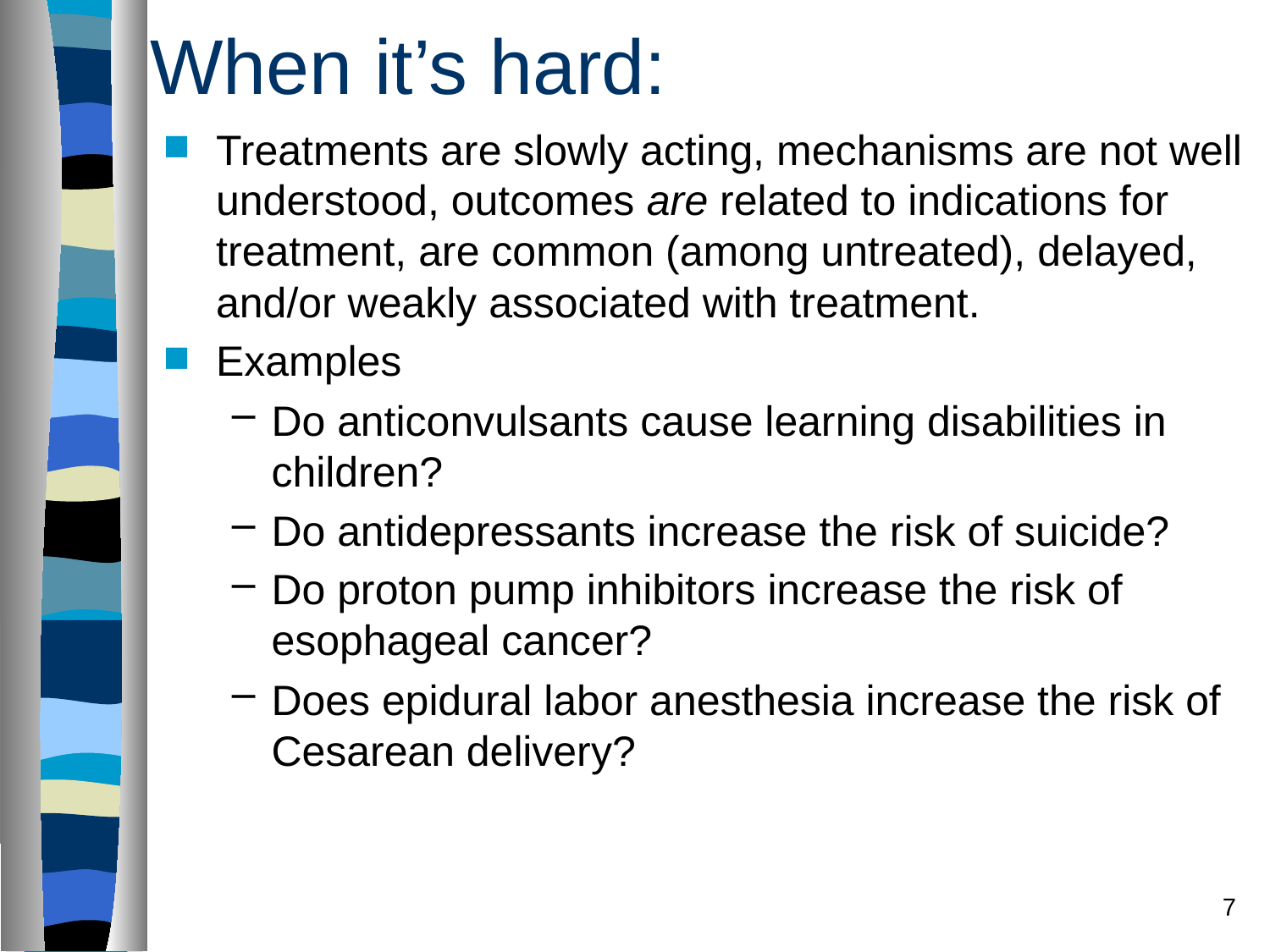

# When it’s hard:
Treatments are slowly acting, mechanisms are not well understood, outcomes are related to indications for treatment, are common (among untreated), delayed, and/or weakly associated with treatment.
Examples
Do anticonvulsants cause learning disabilities in children?
Do antidepressants increase the risk of suicide?
Do proton pump inhibitors increase the risk of esophageal cancer?
Does epidural labor anesthesia increase the risk of Cesarean delivery?
7